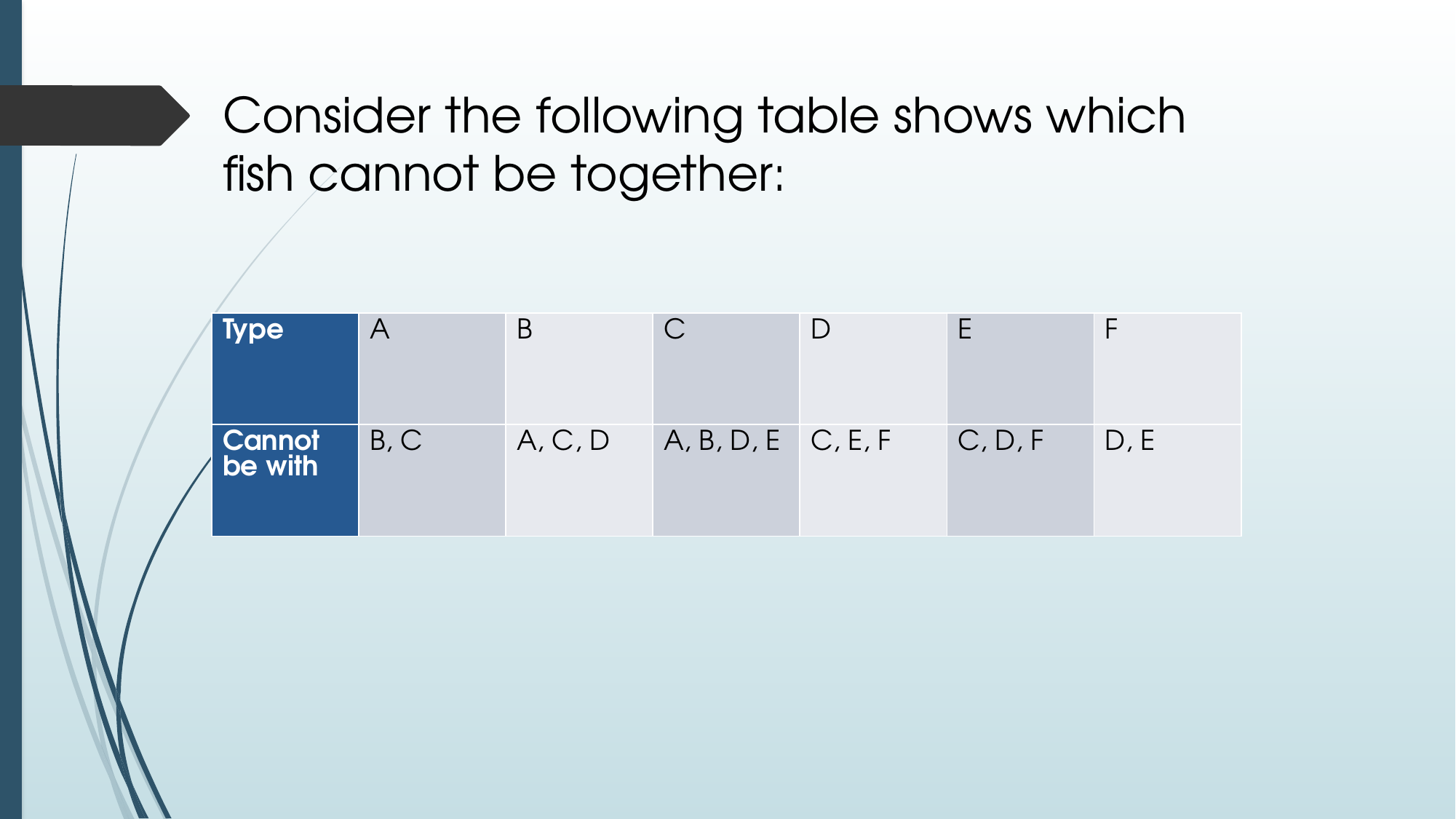

# Consider the following table shows which fish cannot be together:
| Type | A | B | C | D | E | F |
| --- | --- | --- | --- | --- | --- | --- |
| Cannot be with | B, C | A, C, D | A, B, D, E | C, E, F | C, D, F | D, E |